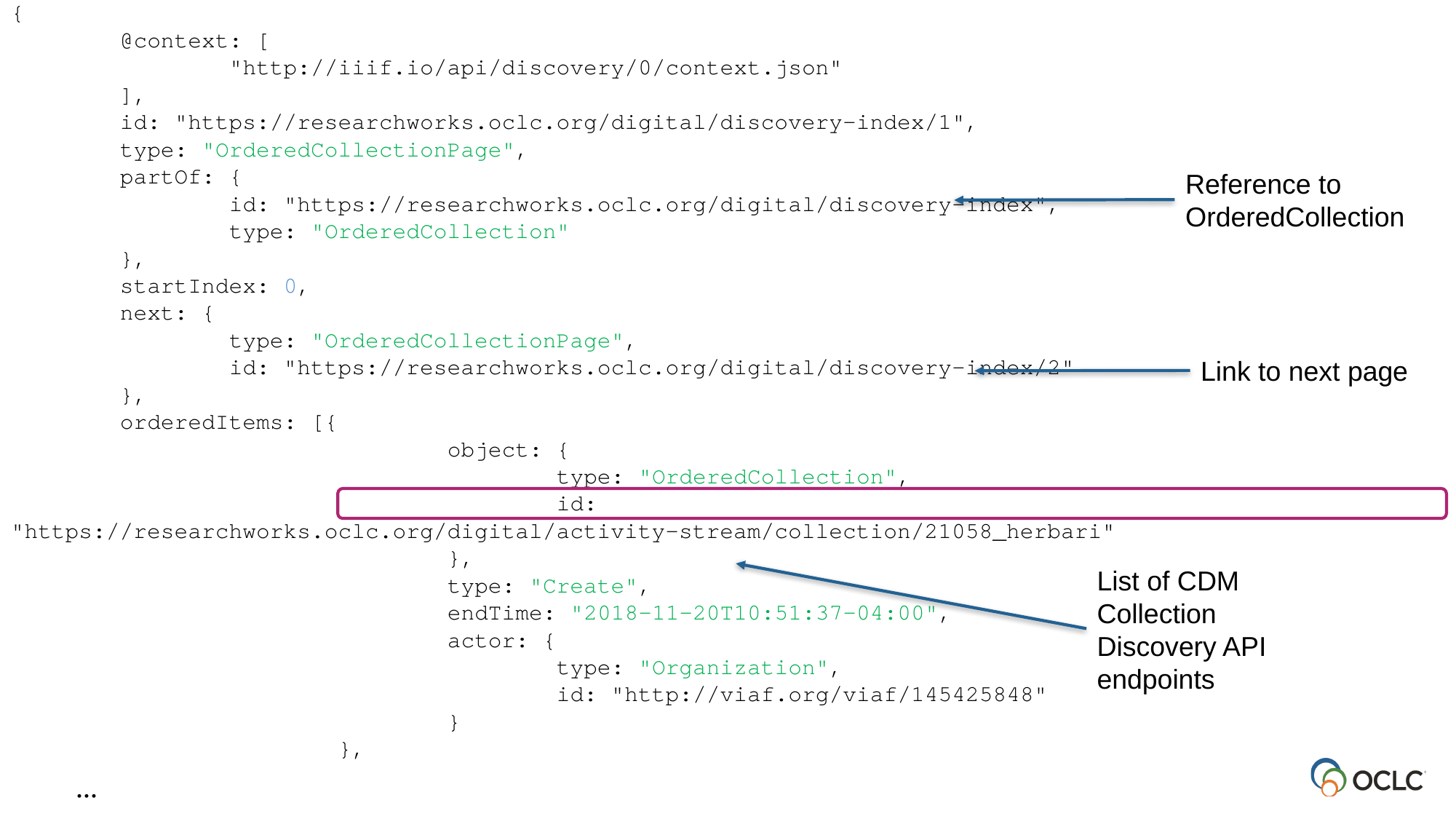

{
	@context: [
		"http://iiif.io/api/discovery/0/context.json"
	],
	id: "https://researchworks.oclc.org/digital/discovery-index/1",
	type: "OrderedCollectionPage",
	partOf: {
		id: "https://researchworks.oclc.org/digital/discovery-index",
		type: "OrderedCollection"
	},
	startIndex: 0,
	next: {
		type: "OrderedCollectionPage",
		id: "https://researchworks.oclc.org/digital/discovery-index/2"
	},
	orderedItems: [{
				object: {
					type: "OrderedCollection",
					id: "https://researchworks.oclc.org/digital/activity-stream/collection/21058_herbari"
				},
				type: "Create",
				endTime: "2018-11-20T10:51:37-04:00",
				actor: {
					type: "Organization",
					id: "http://viaf.org/viaf/145425848"
				}
			},
    …
Reference to OrderedCollection
Link to next page

List of CDM Collection Discovery API endpoints